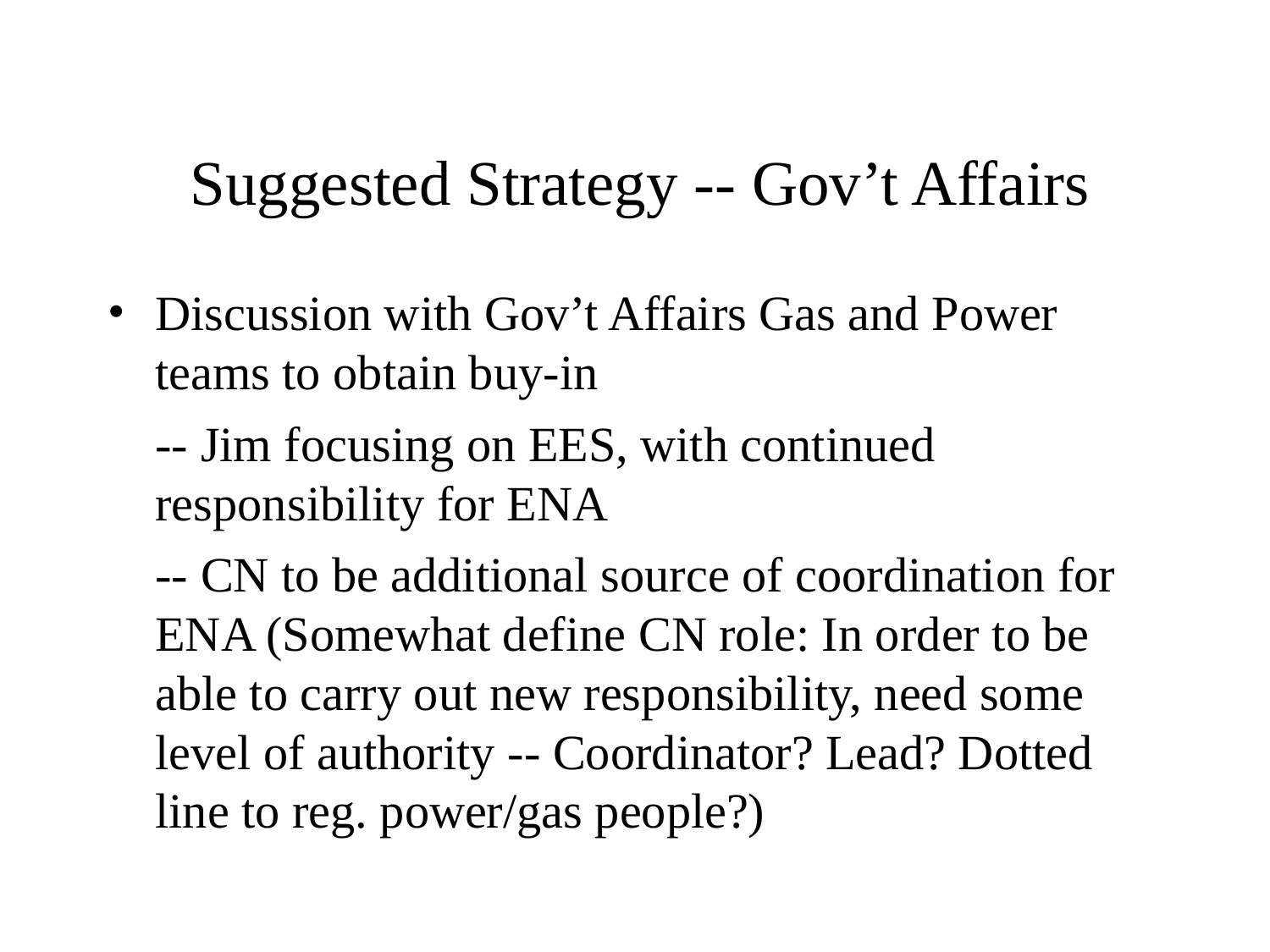

# Suggested Strategy -- Gov’t Affairs
Discussion with Gov’t Affairs Gas and Power teams to obtain buy-in
	-- Jim focusing on EES, with continued responsibility for ENA
	-- CN to be additional source of coordination for ENA (Somewhat define CN role: In order to be able to carry out new responsibility, need some level of authority -- Coordinator? Lead? Dotted line to reg. power/gas people?)